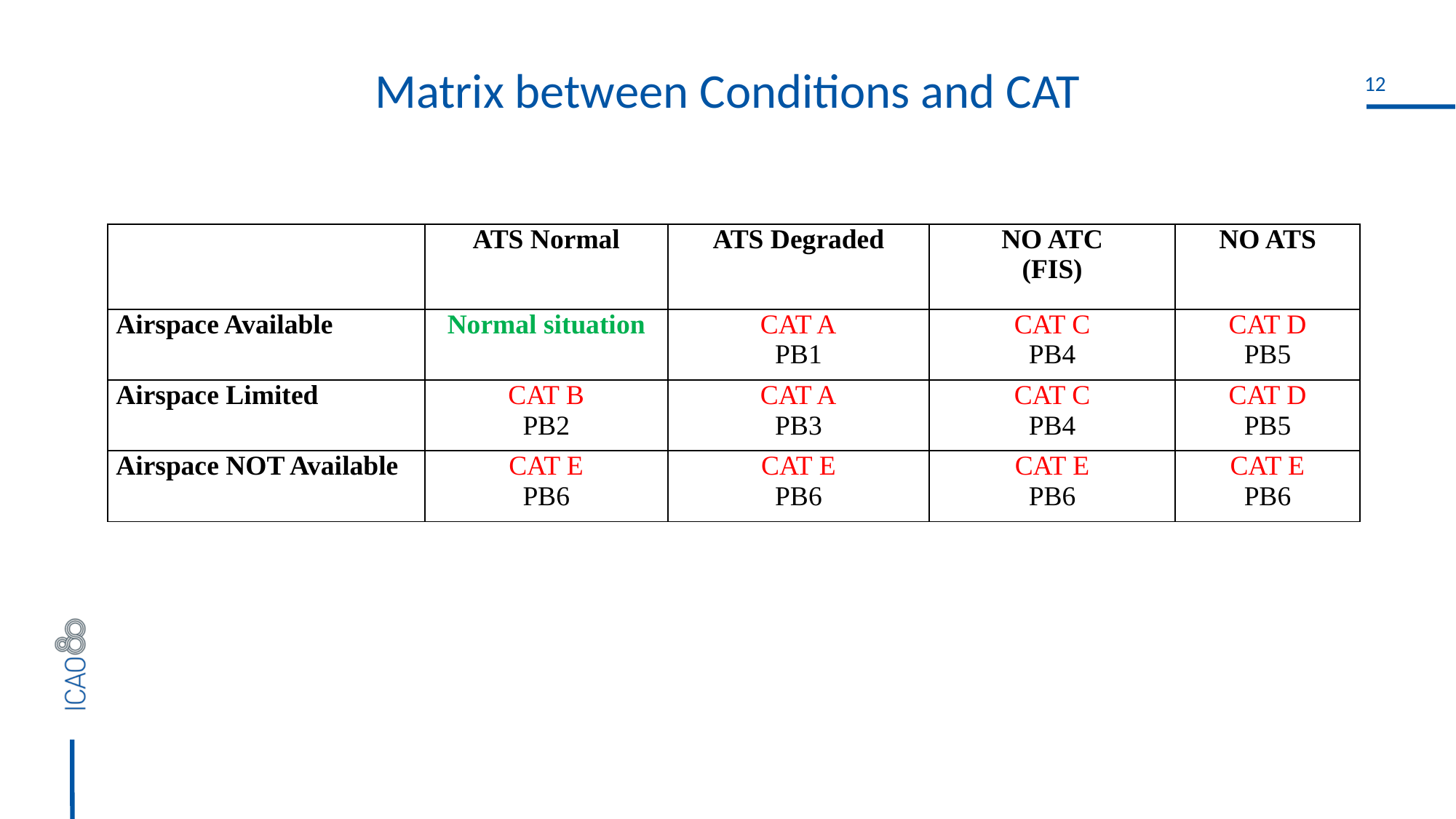

# Matrix between Conditions and CAT
|  | ATS Normal | ATS Degraded | NO ATC (FIS) | NO ATS |
| --- | --- | --- | --- | --- |
| Airspace Available | Normal situation | CAT A PB1 | CAT C PB4 | CAT D PB5 |
| Airspace Limited | CAT B PB2 | CAT A PB3 | CAT C PB4 | CAT D PB5 |
| Airspace NOT Available | CAT E PB6 | CAT E PB6 | CAT E PB6 | CAT E PB6 |